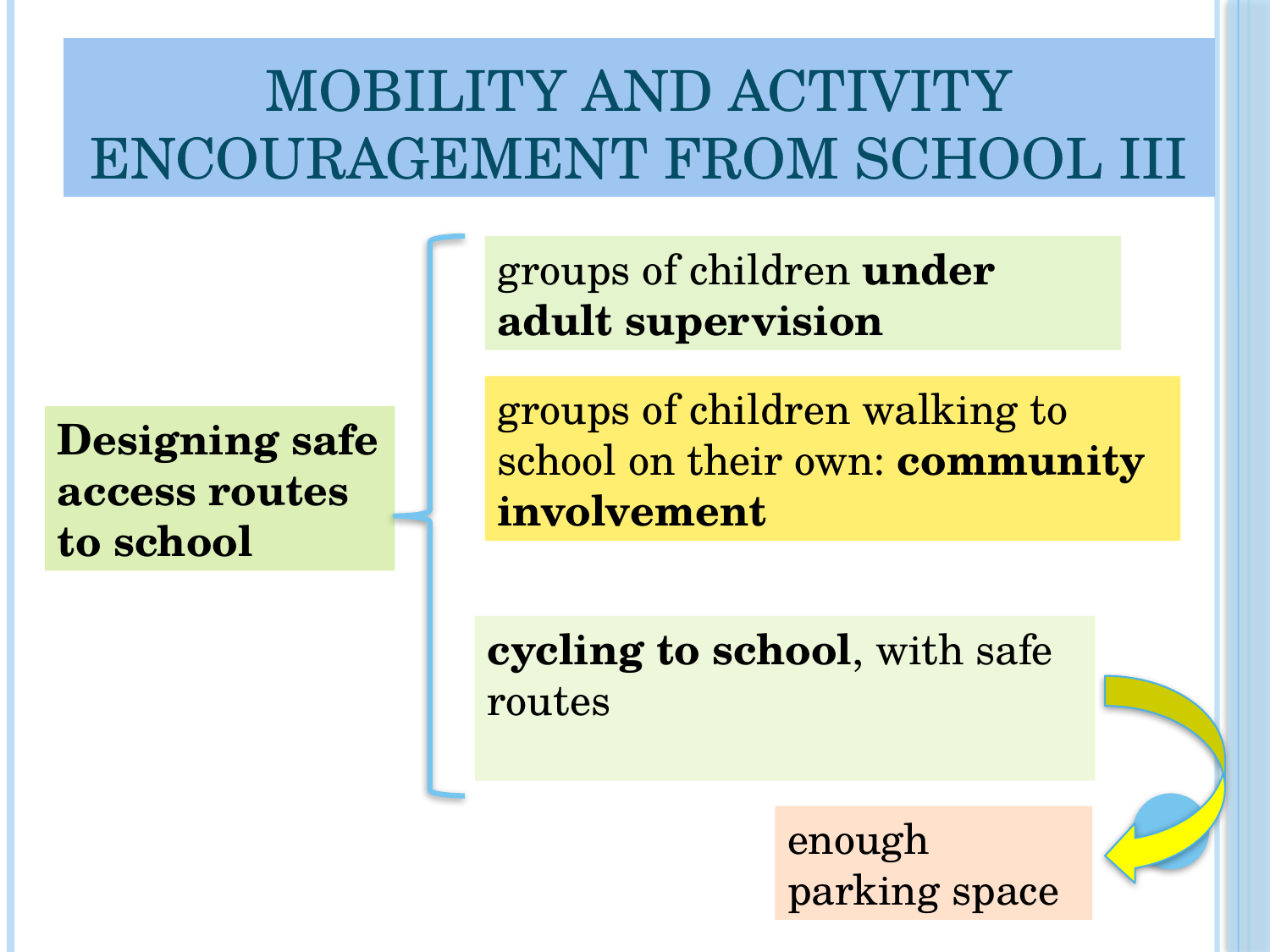

# Mobility and activity encouragement from school III

groups of children under adult supervision
groups of children walking to school on their own: community involvement
Designing safe access routes to school
cycling to school, with safe routes

enough parking space